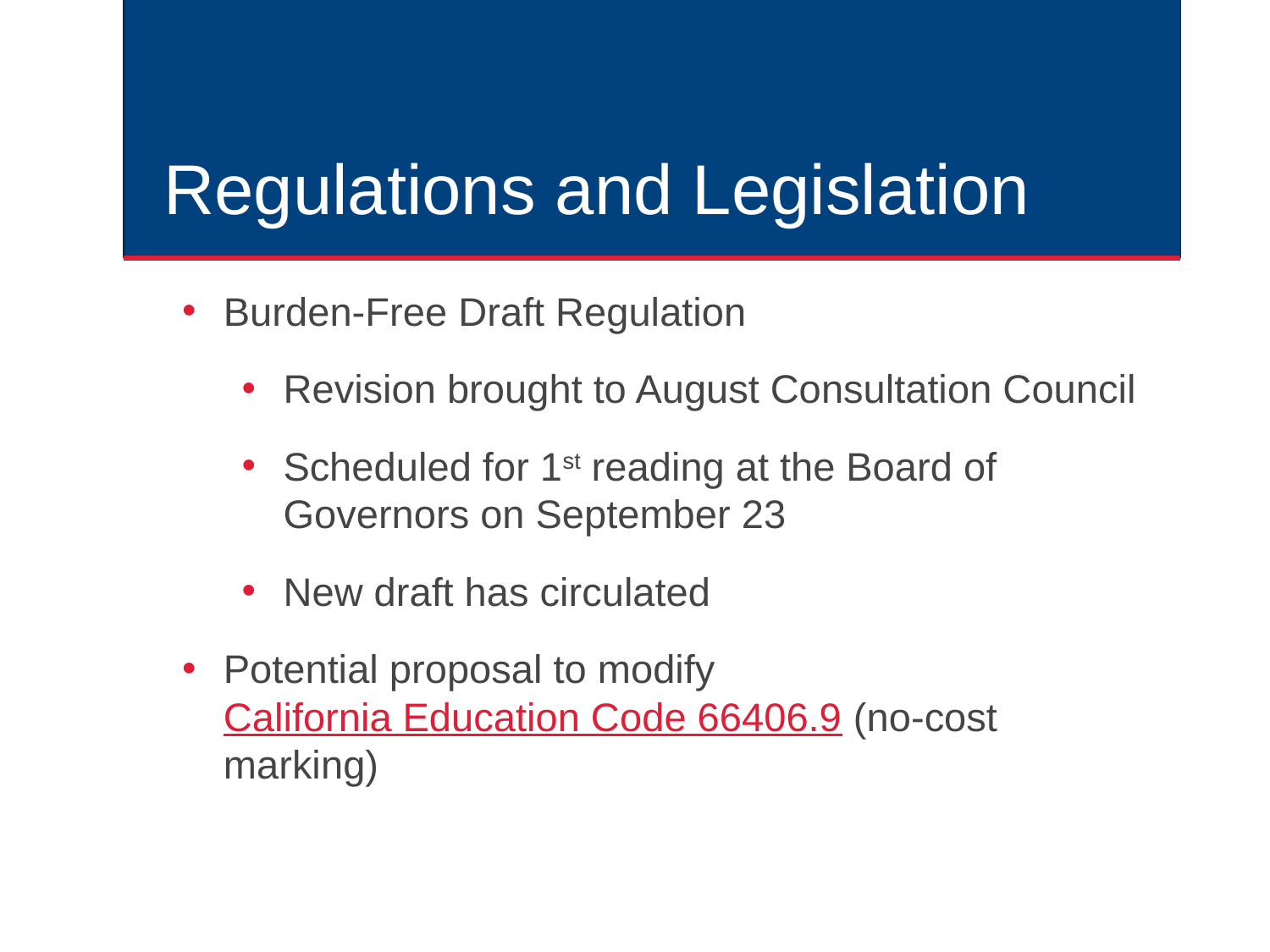

# Regulations and Legislation
Burden-Free Draft Regulation
Revision brought to August Consultation Council
Scheduled for 1st reading at the Board of Governors on September 23
New draft has circulated
Potential proposal to modify California Education Code 66406.9 (no-cost marking)